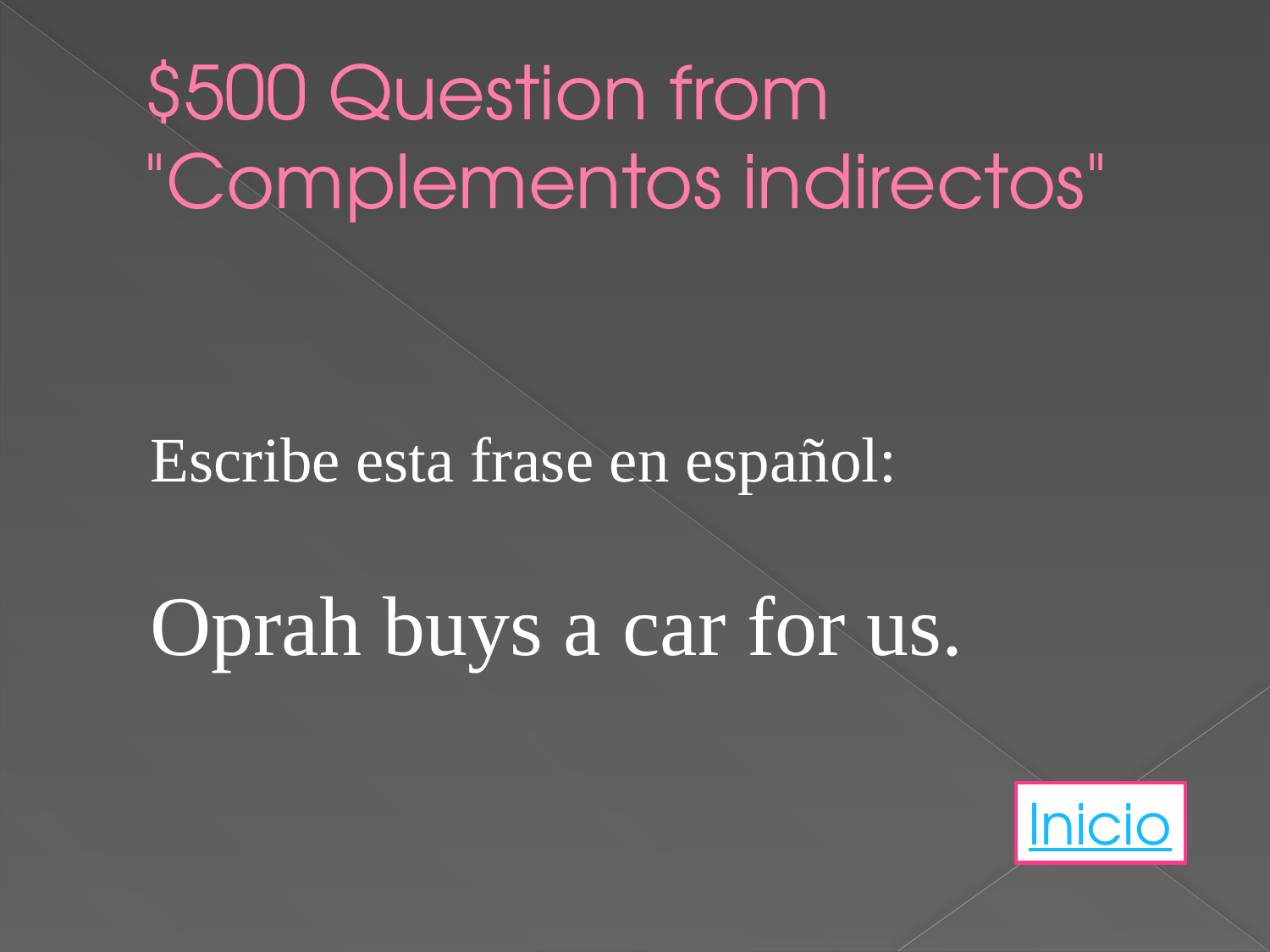

# $500 Question from "Complementos indirectos"
Escribe esta frase en español:

Oprah buys a car for us.
Inicio